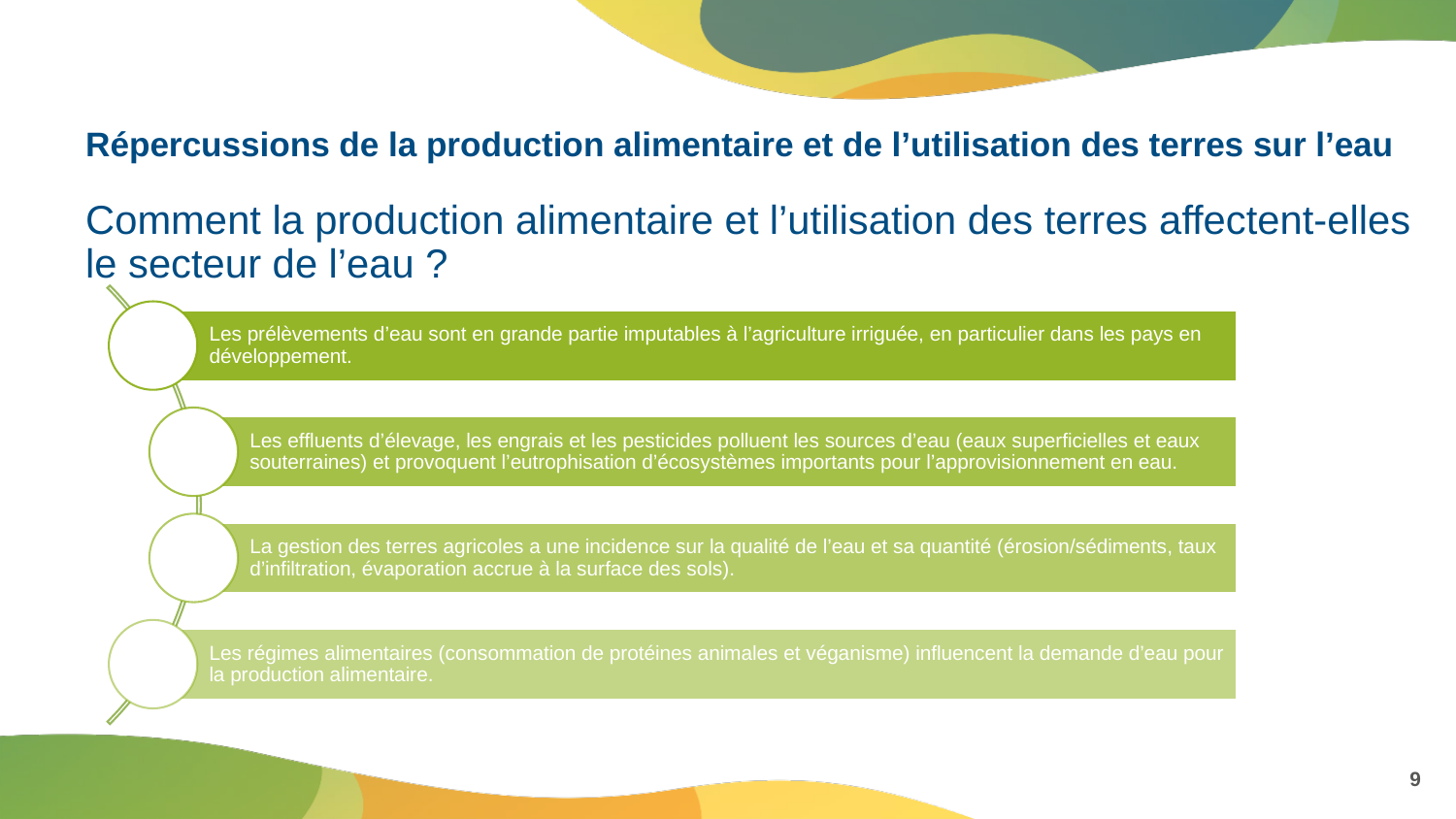

# Répercussions de la production alimentaire et de l’utilisation des terres sur l’eau
Comment la production alimentaire et l’utilisation des terres affectent-elles le secteur de l’eau ?

Les prélèvements d’eau sont en grande partie imputables à l’agriculture irriguée, en particulier dans les pays en développement.
Les effluents d’élevage, les engrais et les pesticides polluent les sources d’eau (eaux superficielles et eaux souterraines) et provoquent l’eutrophisation d’écosystèmes importants pour l’approvisionnement en eau.
La gestion des terres agricoles a une incidence sur la qualité de l’eau et sa quantité (érosion/sédiments, taux d’infiltration, évaporation accrue à la surface des sols).
Les régimes alimentaires (consommation de protéines animales et véganisme) influencent la demande d’eau pour la production alimentaire.
9